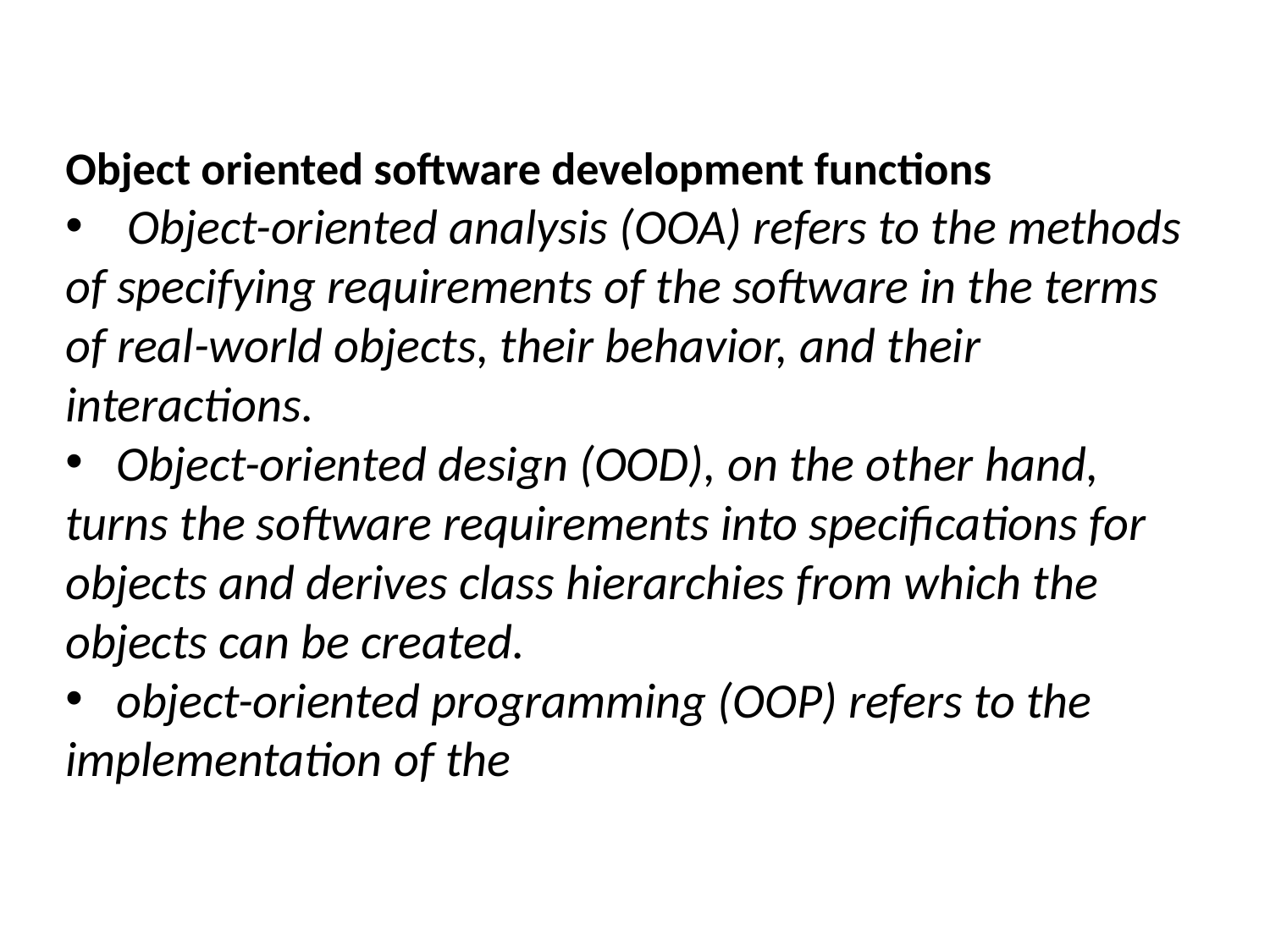

Object oriented software development functions
    Object-oriented analysis (OOA) refers to the methods of specifying requirements of the software in the terms of real-world objects, their behavior, and their interactions.
   Object-oriented design (OOD), on the other hand, turns the software requirements into specifications for objects and derives class hierarchies from which the objects can be created.
   object-oriented programming (OOP) refers to the implementation of the